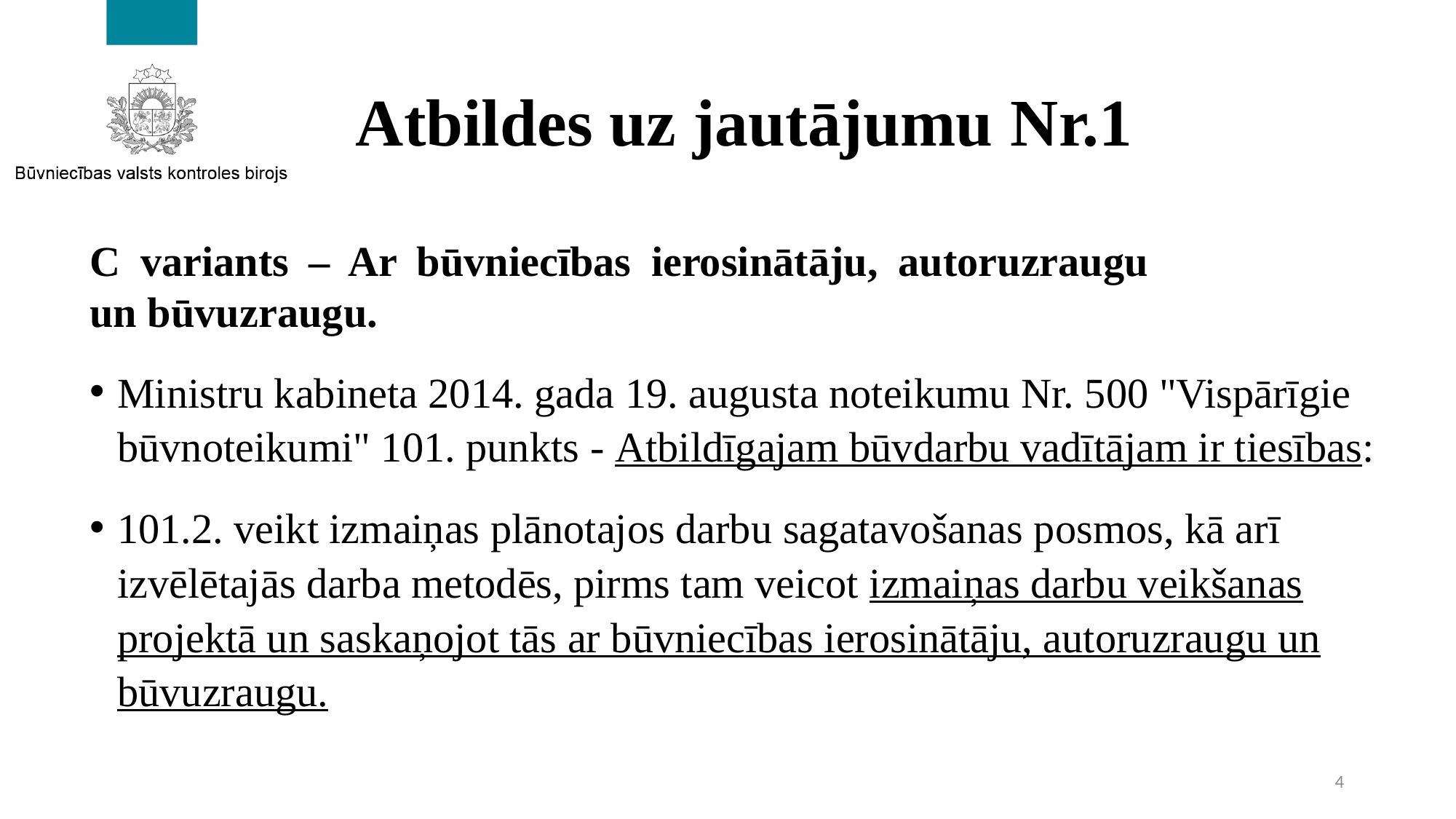

# Atbildes uz jautājumu Nr.1
C variants – Ar būvniecības ierosinātāju, autoruzraugu un būvuzraugu.
Ministru kabineta 2014. gada 19. augusta noteikumu Nr. 500 "Vispārīgie būvnoteikumi" 101. punkts - Atbildīgajam būvdarbu vadītājam ir tiesības:
101.2. veikt izmaiņas plānotajos darbu sagatavošanas posmos, kā arī izvēlētajās darba metodēs, pirms tam veicot izmaiņas darbu veikšanas projektā un saskaņojot tās ar būvniecības ierosinātāju, autoruzraugu un būvuzraugu.